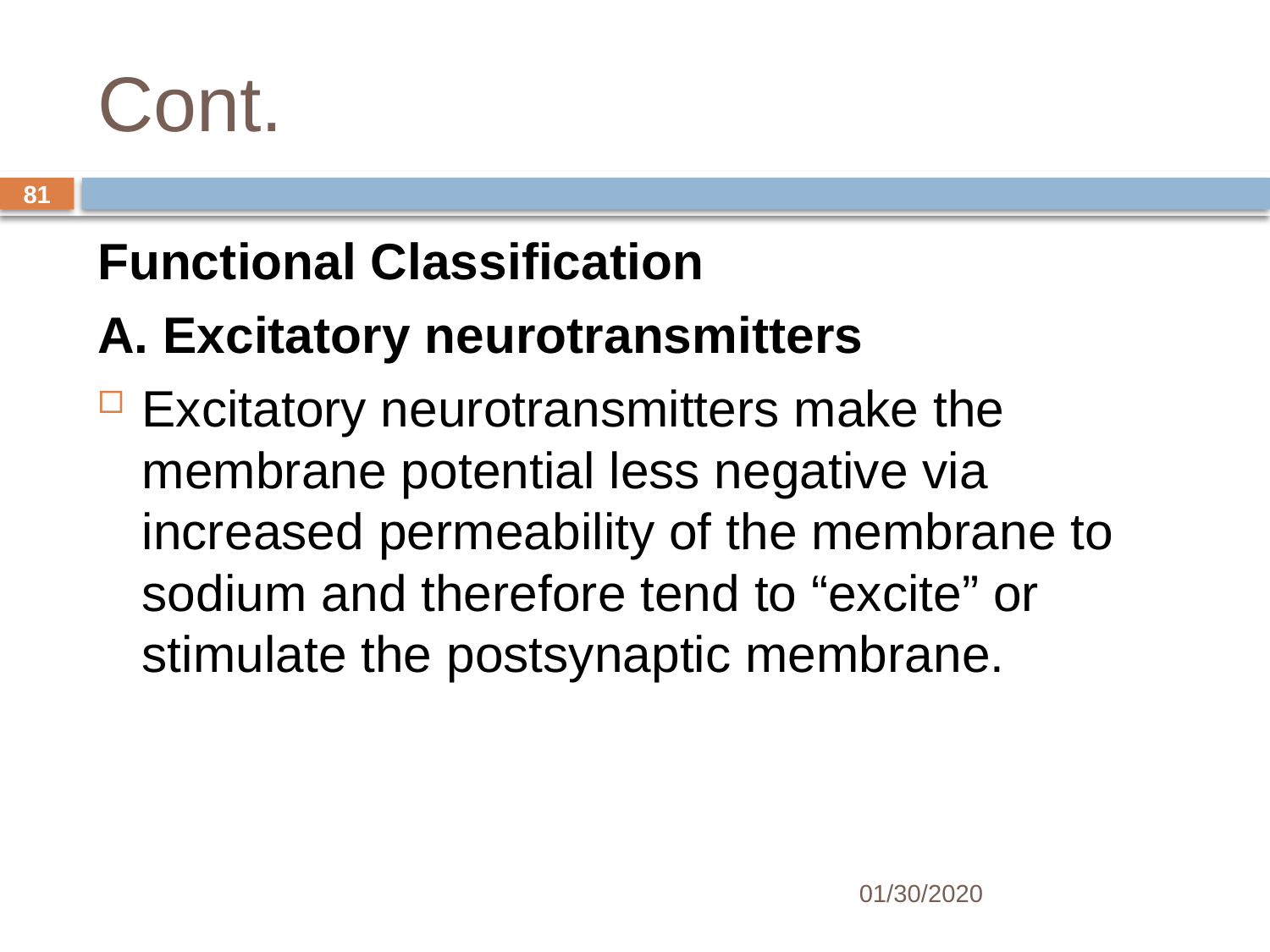

# Cont.
81
Functional Classification
A. Excitatory neurotransmitters
Excitatory neurotransmitters make the membrane potential less negative via increased permeability of the membrane to sodium and therefore tend to “excite” or stimulate the postsynaptic membrane.

01/30/2020